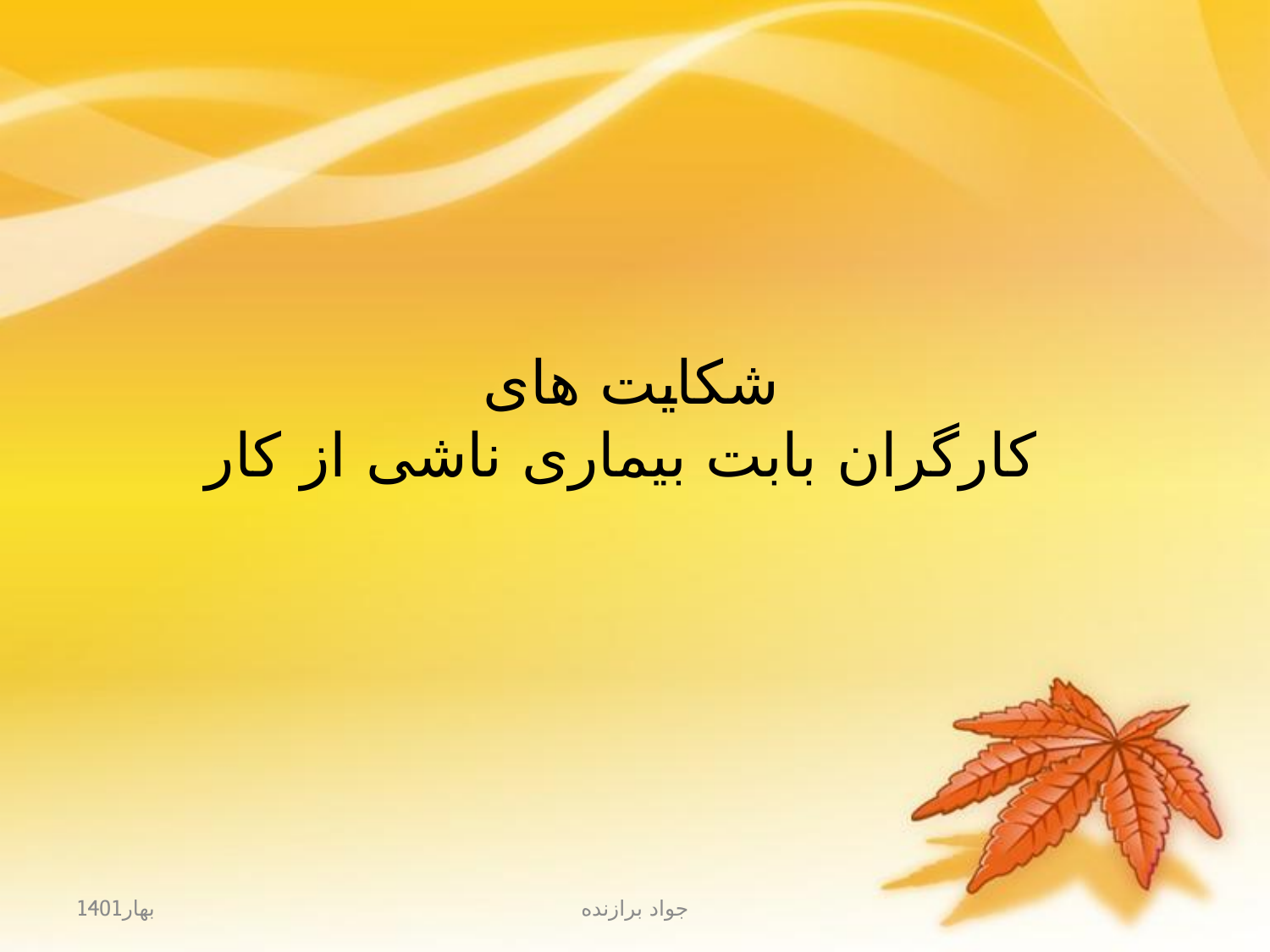

# شکایت های کارگران بابت بیماری ناشی از کار
بهار1401
جواد برازنده